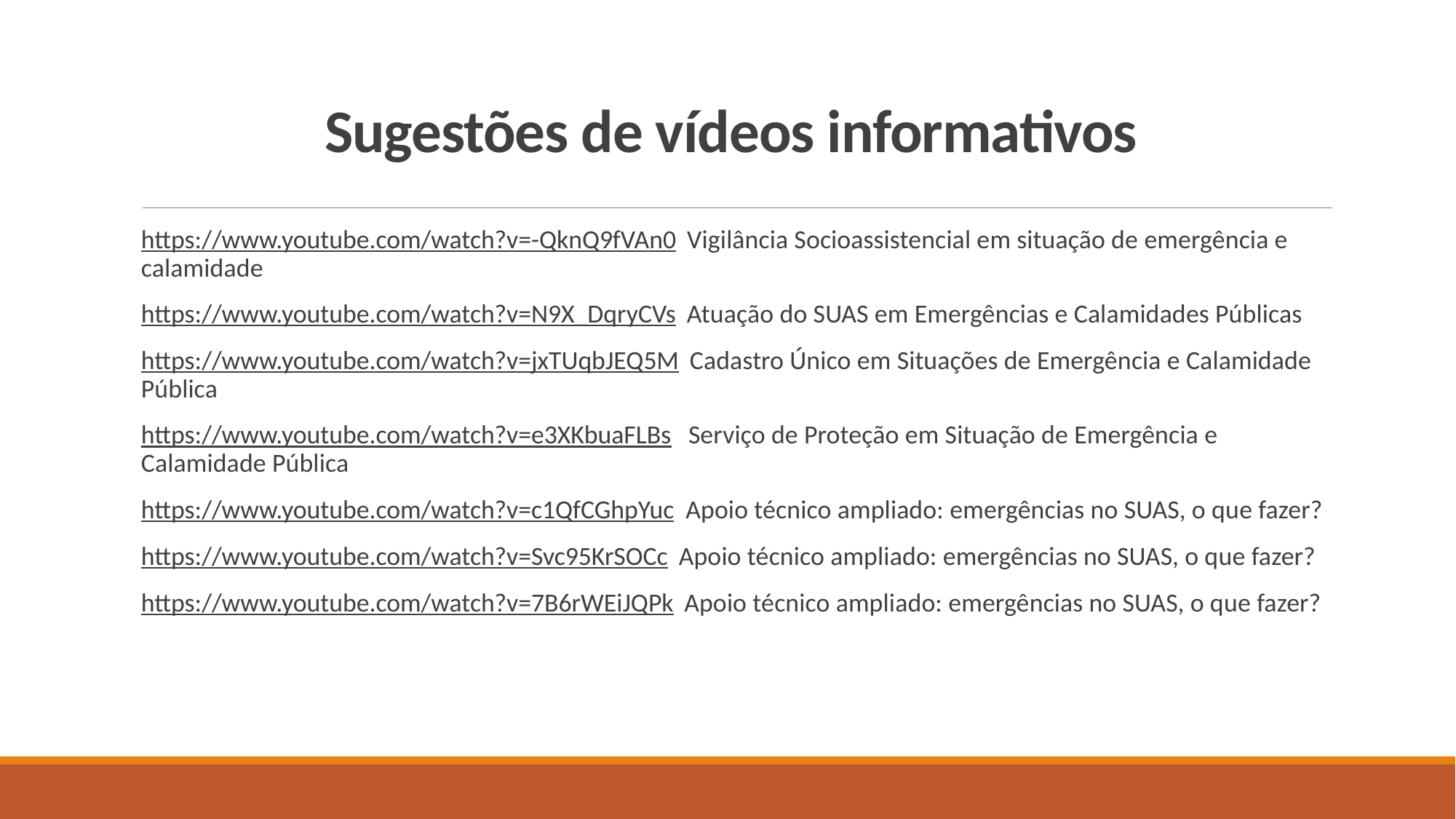

# Sugestões de vídeos informativos
https://www.youtube.com/watch?v=-QknQ9fVAn0 Vigilância Socioassistencial em situação de emergência e calamidade
https://www.youtube.com/watch?v=N9X_DqryCVs Atuação do SUAS em Emergências e Calamidades Públicas
https://www.youtube.com/watch?v=jxTUqbJEQ5M Cadastro Único em Situações de Emergência e Calamidade Pública
https://www.youtube.com/watch?v=e3XKbuaFLBs  Serviço de Proteção em Situação de Emergência e Calamidade Pública
https://www.youtube.com/watch?v=c1QfCGhpYuc Apoio técnico ampliado: emergências no SUAS, o que fazer?
https://www.youtube.com/watch?v=Svc95KrSOCc Apoio técnico ampliado: emergências no SUAS, o que fazer?
https://www.youtube.com/watch?v=7B6rWEiJQPk Apoio técnico ampliado: emergências no SUAS, o que fazer?